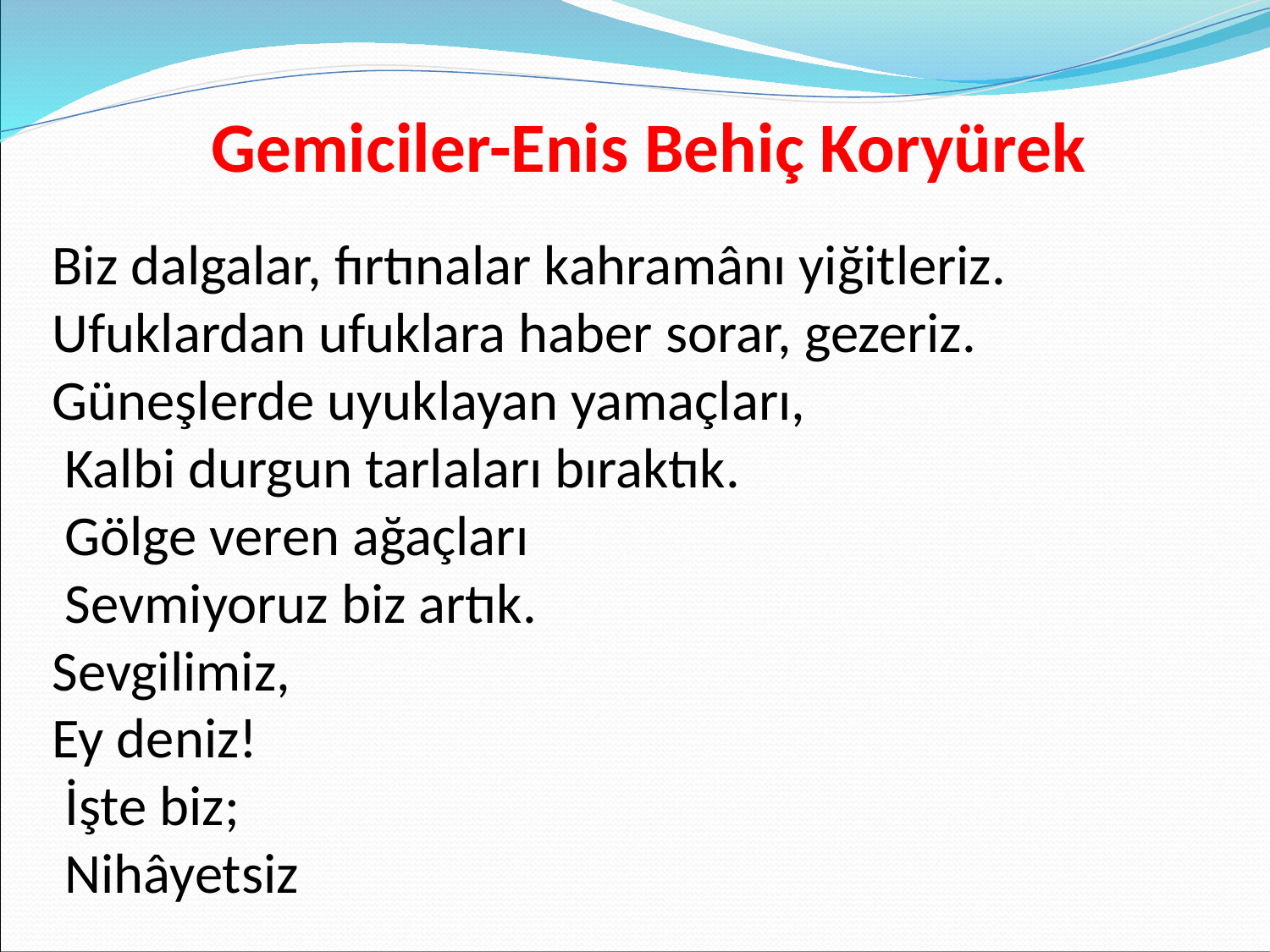

Gemiciler-Enis Behiç Koryürek
Biz dalgalar, fırtınalar kahramânı yiğitleriz. Ufuklardan ufuklara haber sorar, gezeriz. Güneşlerde uyuklayan yamaçları,
 Kalbi durgun tarlaları bıraktık.
 Gölge veren ağaçları
 Sevmiyoruz biz artık.
Sevgilimiz,
Ey deniz!
 İşte biz;
 Nihâyetsiz